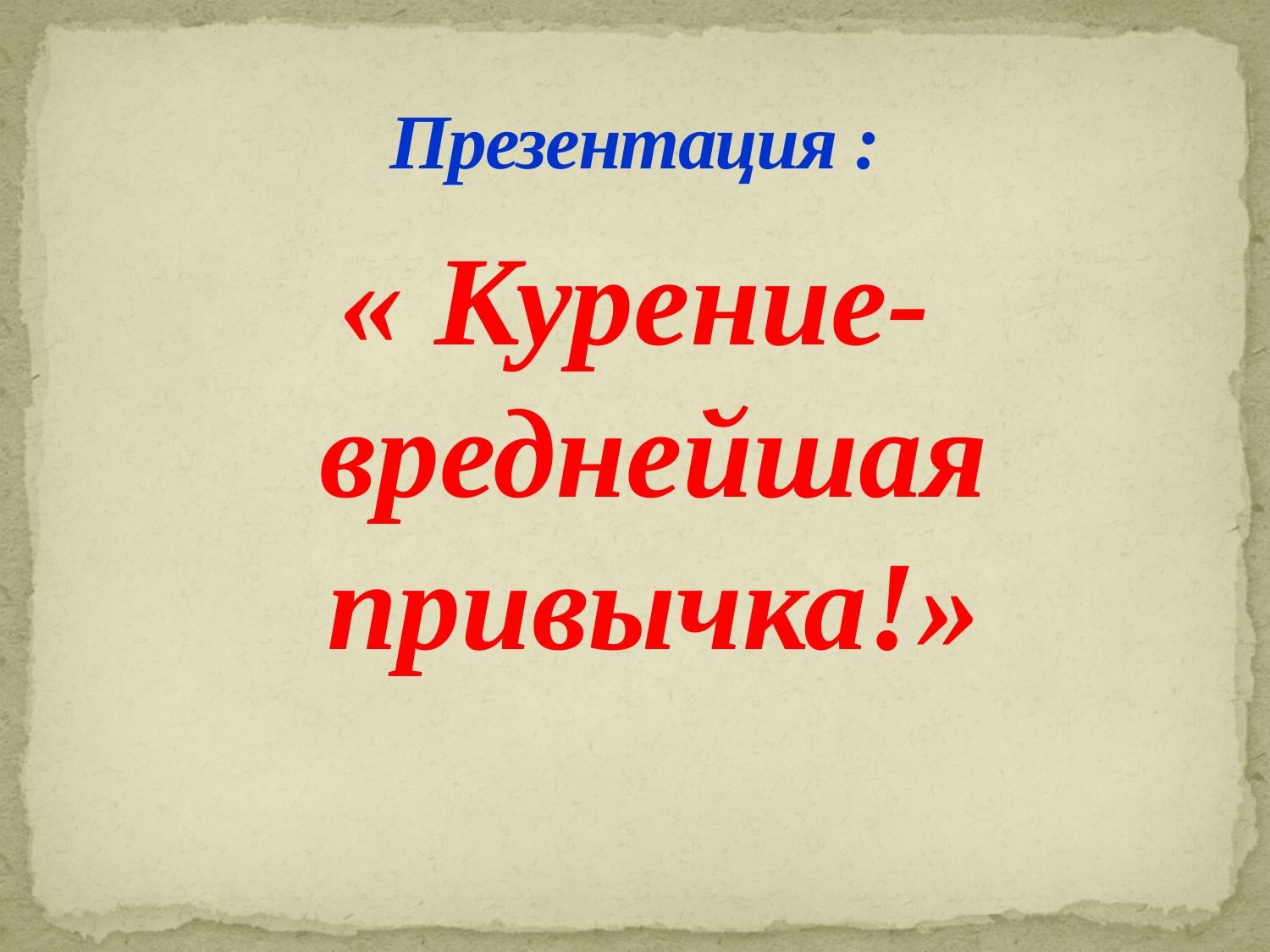

# Презентация :
« Курение- вреднейшая привычка!»